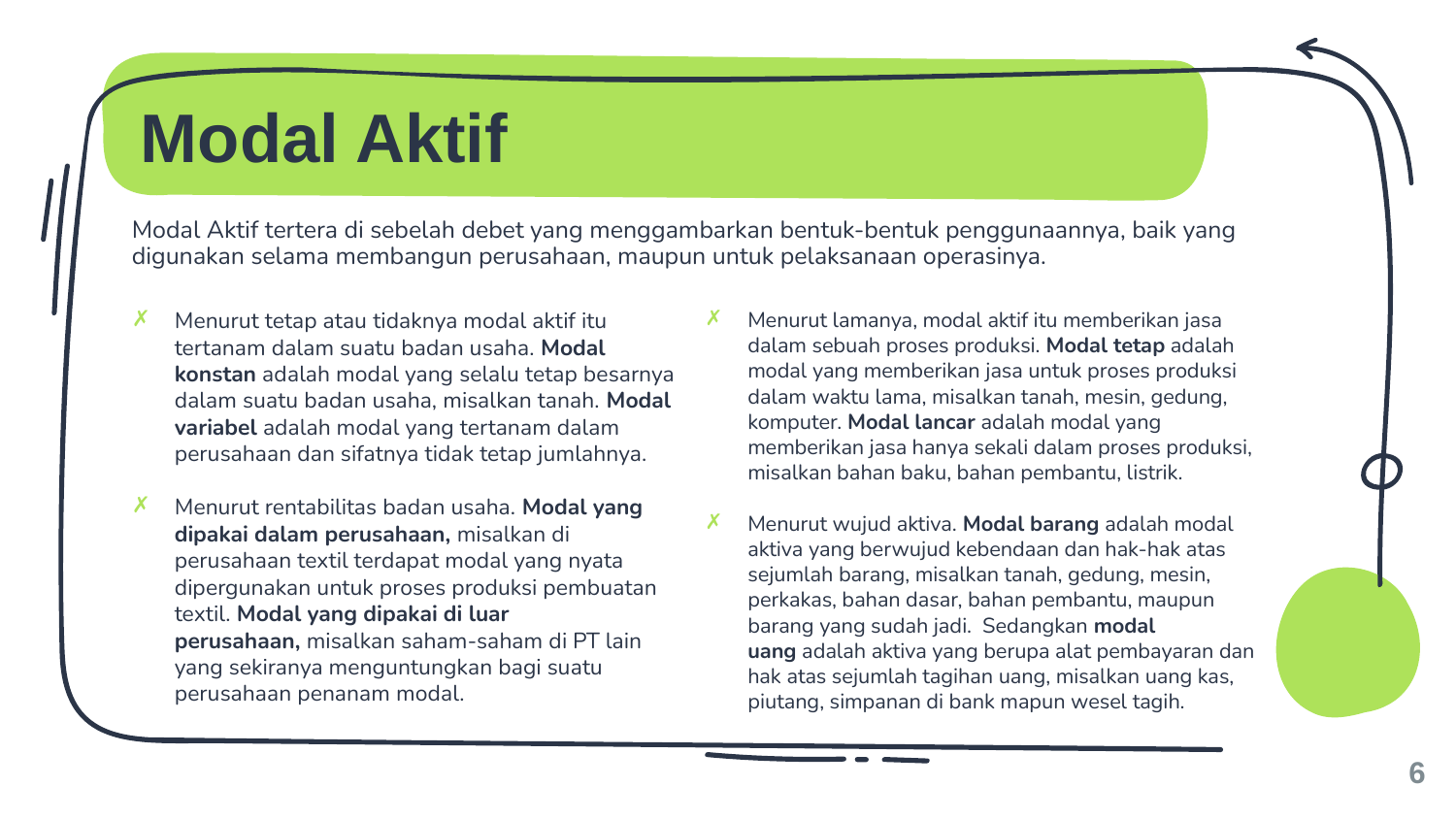

# Modal Aktif
Modal Aktif tertera di sebelah debet yang menggambarkan bentuk-bentuk penggunaannya, baik yang digunakan selama membangun perusahaan, maupun untuk pelaksanaan operasinya.
Menurut tetap atau tidaknya modal aktif itu tertanam dalam suatu badan usaha. Modal konstan adalah modal yang selalu tetap besarnya dalam suatu badan usaha, misalkan tanah. Modal variabel adalah modal yang tertanam dalam perusahaan dan sifatnya tidak tetap jumlahnya.

Menurut rentabilitas badan usaha. Modal yang dipakai dalam perusahaan, misalkan di perusahaan textil terdapat modal yang nyata dipergunakan untuk proses produksi pembuatan textil. Modal yang dipakai di luar perusahaan, misalkan saham-saham di PT lain yang sekiranya menguntungkan bagi suatu perusahaan penanam modal.

Menurut lamanya, modal aktif itu memberikan jasa dalam sebuah proses produksi. Modal tetap adalah modal yang memberikan jasa untuk proses produksi dalam waktu lama, misalkan tanah, mesin, gedung, komputer. Modal lancar adalah modal yang memberikan jasa hanya sekali dalam proses produksi, misalkan bahan baku, bahan pembantu, listrik.

Menurut wujud aktiva. Modal barang adalah modal aktiva yang berwujud kebendaan dan hak-hak atas sejumlah barang, misalkan tanah, gedung, mesin, perkakas, bahan dasar, bahan pembantu, maupun barang yang sudah jadi.  Sedangkan modal uang adalah aktiva yang berupa alat pembayaran dan hak atas sejumlah tagihan uang, misalkan uang kas, piutang, simpanan di bank mapun wesel tagih.
6